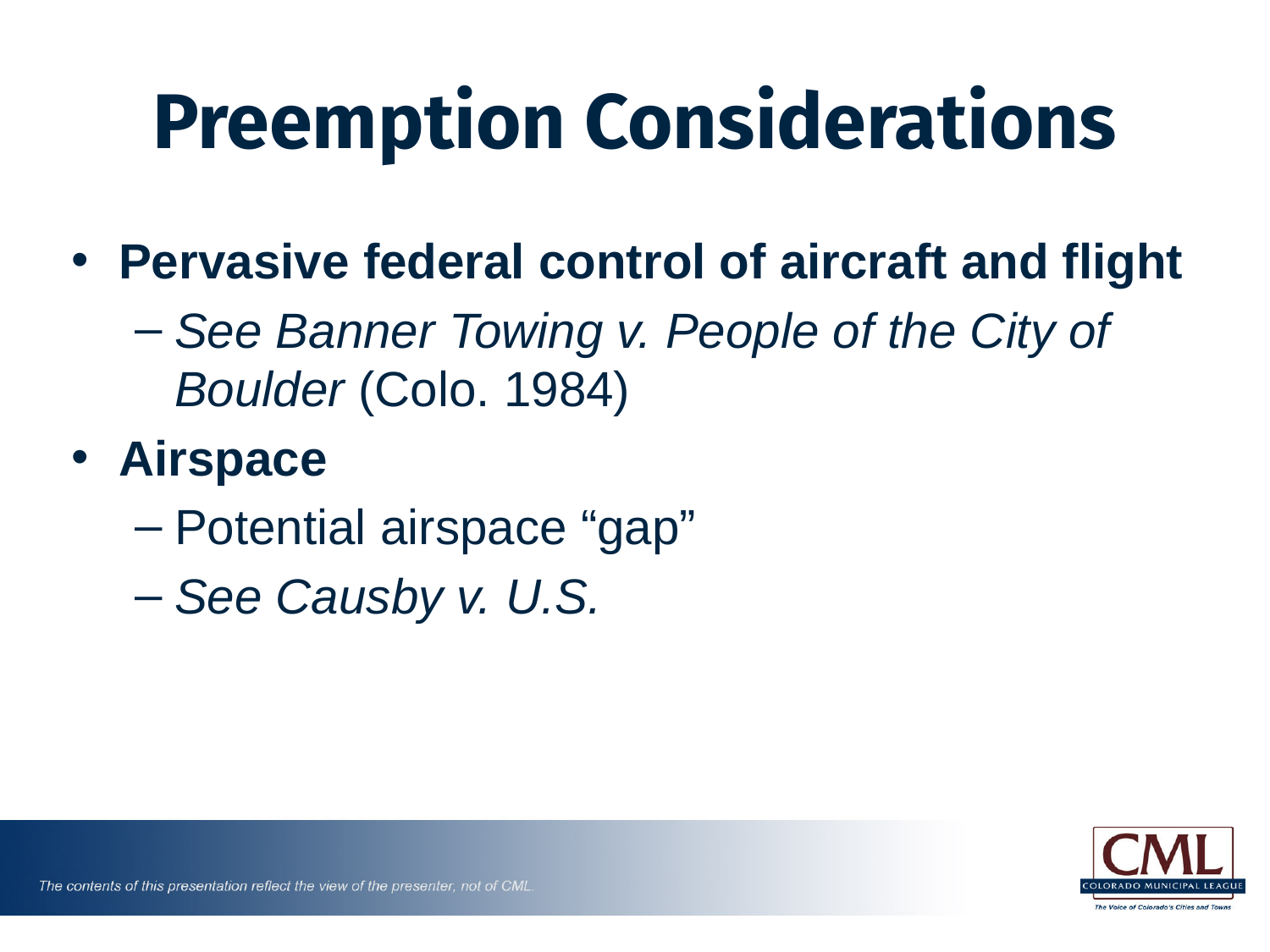

# Preemption Considerations
Pervasive federal control of aircraft and flight
See Banner Towing v. People of the City of Boulder (Colo. 1984)
Airspace
Potential airspace “gap”
See Causby v. U.S.